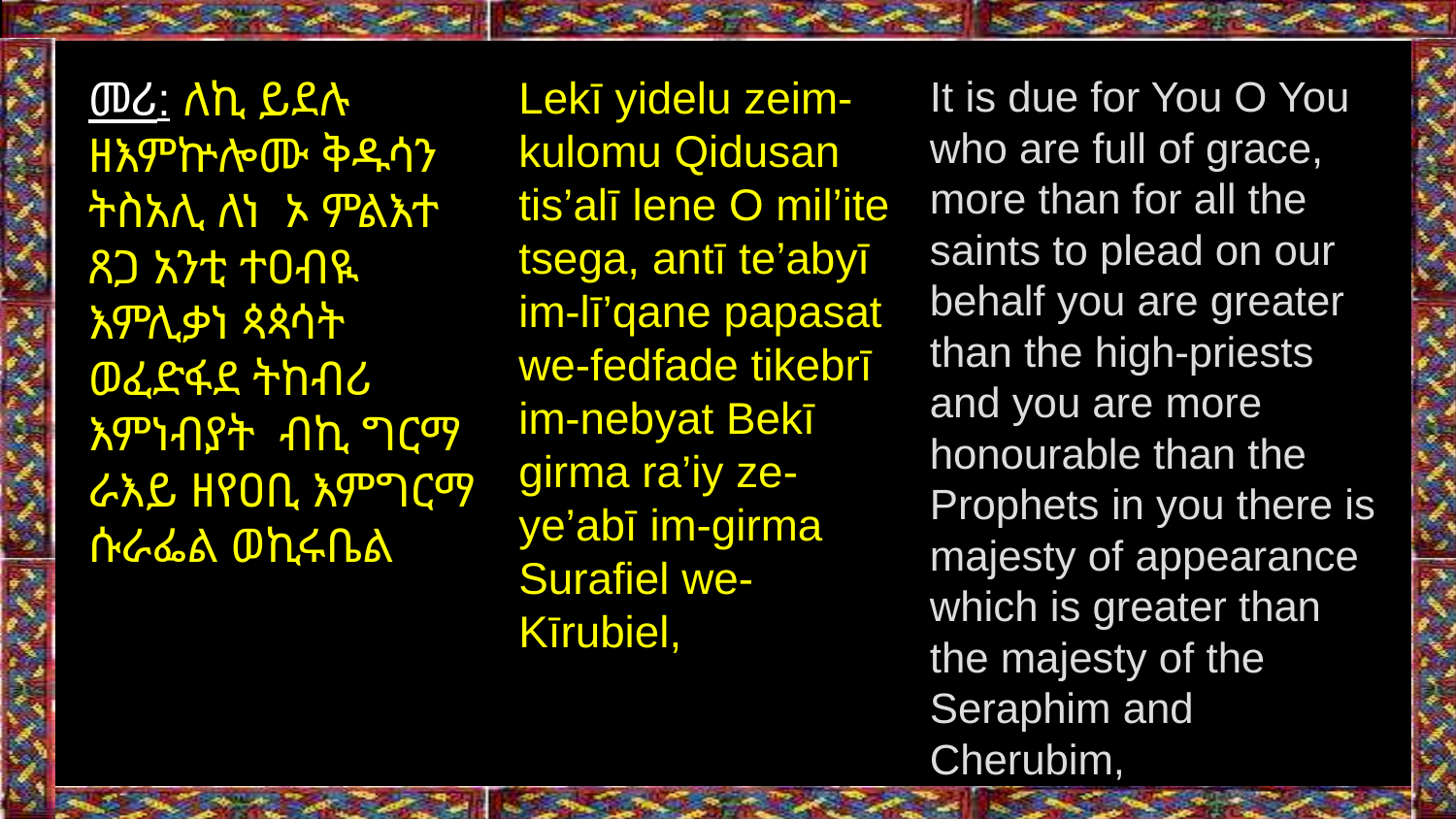

መሪ: ለኪ ይደሉ ዘእምኵሎሙ ቅዱሳን ትስአሊ ለነ  ኦ ምልእተ ጸጋ አንቲ ተዐብዪ እምሊቃነ ጳጳሳት ወፈድፋደ ትከብሪ እምነብያት  ብኪ ግርማ ራእይ ዘየዐቢ እምግርማ ሱራፌል ወኪሩቤል
Lekī yidelu zeim-kulomu Qidusan tis’alī lene O mil’ite tsega, antī te’abyī im-lī’qane papasat we-fedfade tikebrī im-nebyat Bekī girma ra’iy ze-ye’abī im-girma Surafiel we-Kīrubiel,
It is due for You O You who are full of grace, more than for all the saints to plead on our behalf you are greater than the high-priests and you are more honourable than the Prophets in you there is majesty of appearance which is greater than the majesty of the Seraphim and Cherubim,